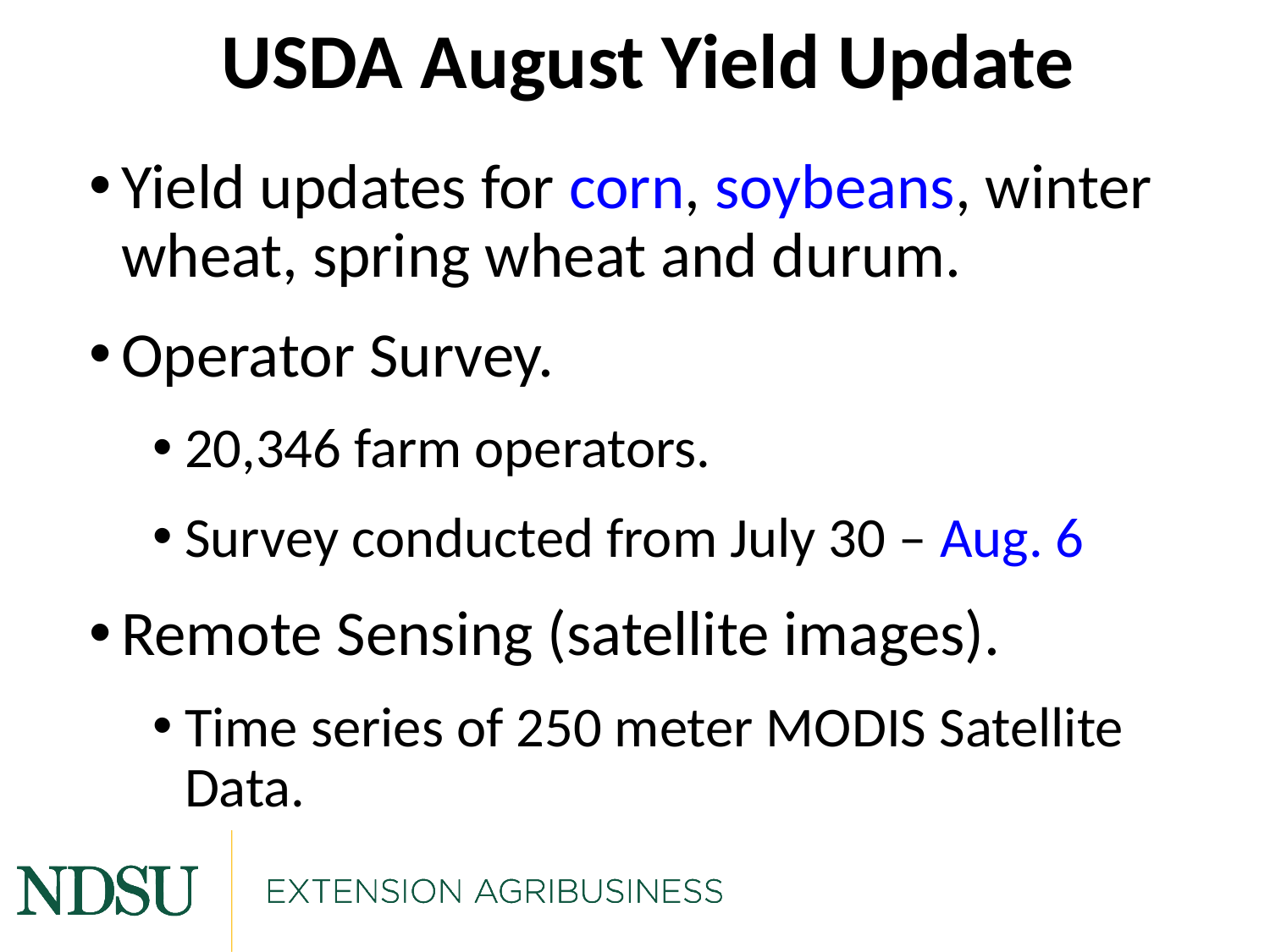

USDA August Yield Update
Yield updates for corn, soybeans, winter wheat, spring wheat and durum.
Operator Survey.
20,346 farm operators.
Survey conducted from July 30 – Aug. 6
Remote Sensing (satellite images).
Time series of 250 meter MODIS Satellite Data.